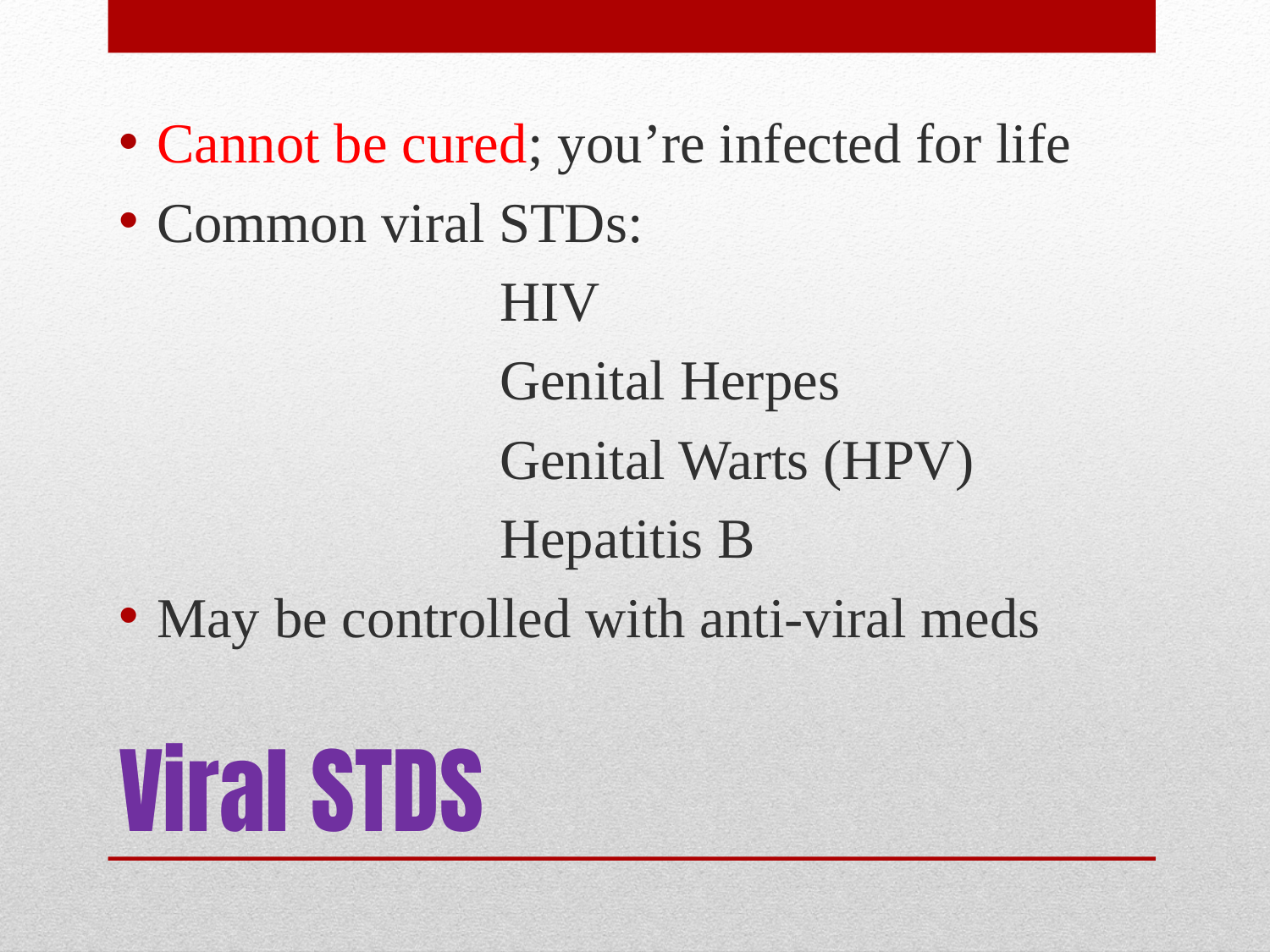

Cannot be cured; you’re infected for life
Common viral STDs:
			HIV
			Genital Herpes
			Genital Warts (HPV)
			Hepatitis B
May be controlled with anti-viral meds

# Viral STDS